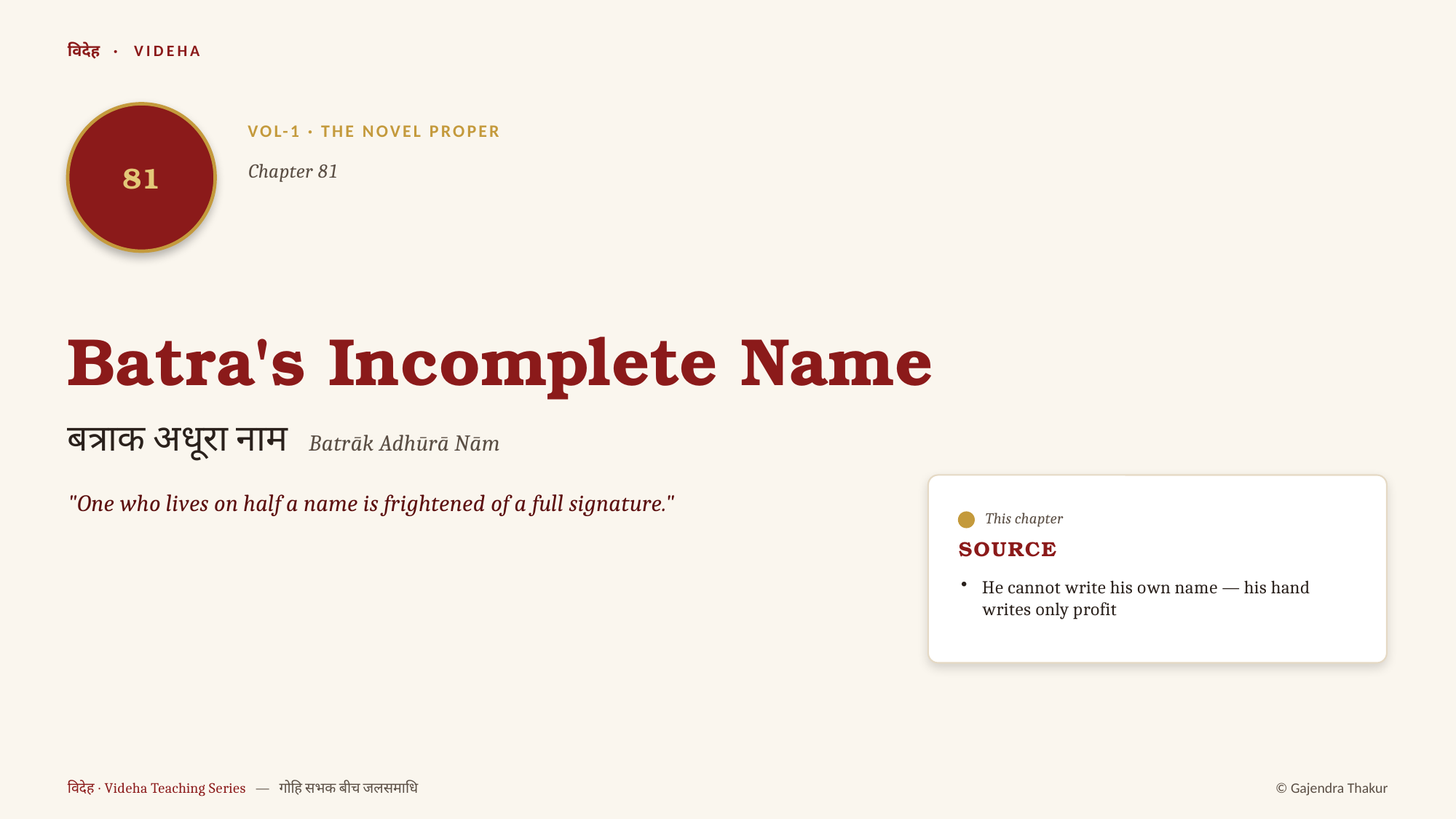

विदेह  ·  VIDEHA

81
VOL-1 · THE NOVEL PROPER
Chapter 81
Batra's Incomplete Name
बत्राक अधूरा नाम    Batrāk Adhūrā Nām

"One who lives on half a name is frightened of a full signature."
This chapter

SOURCE
He cannot write his own name — his hand writes only profit
विदेह · Videha Teaching Series   —   गोहि सभक बीच जलसमाधि
© Gajendra Thakur